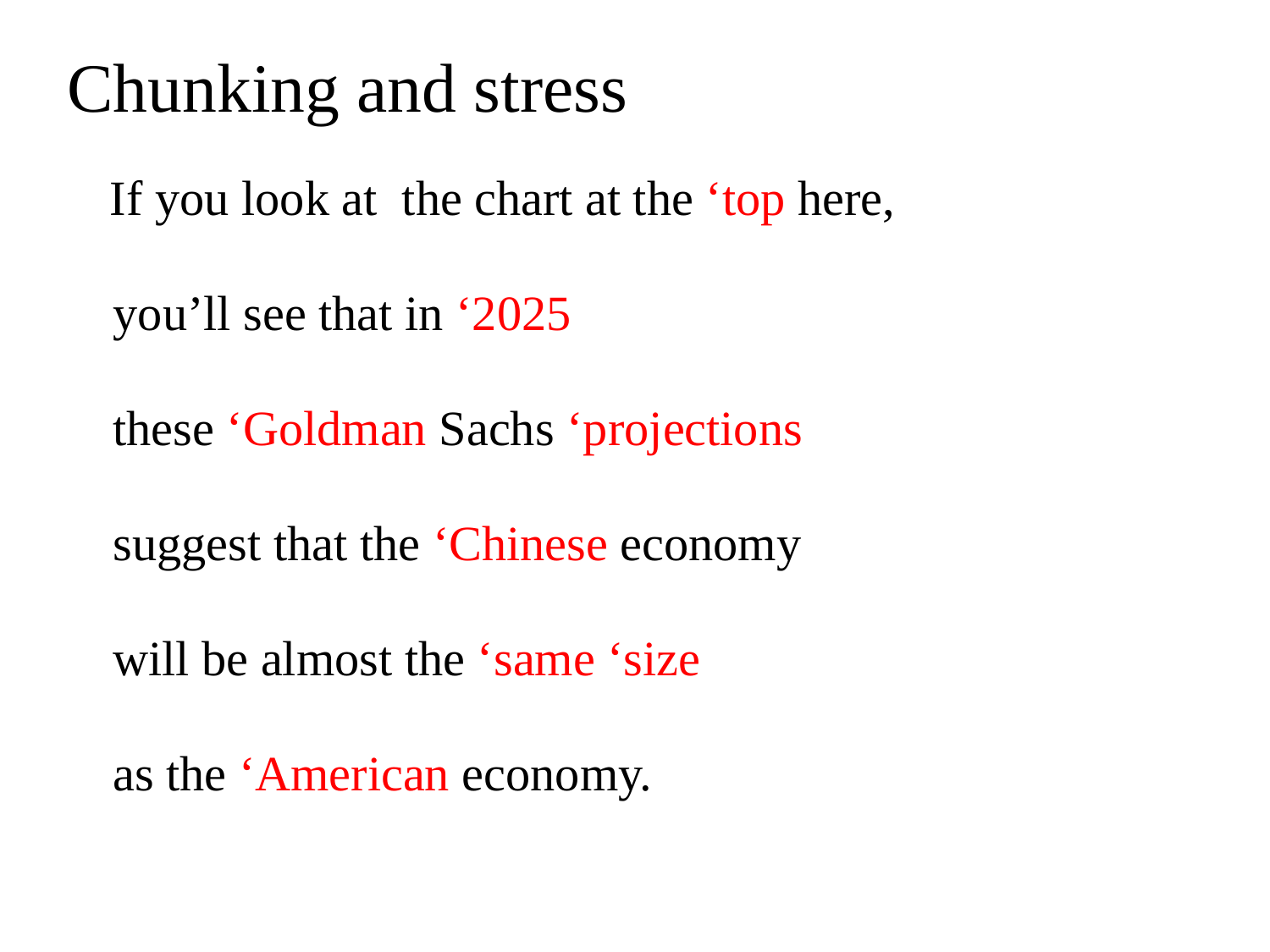

# Chunking and stress
   If you look at  the chart at the ‘top here,

   you’ll see that in ‘2025

   these ‘Goldman Sachs ‘projections

   suggest that the ‘Chinese economy

   will be almost the ‘same ‘size

   as the ‘American economy.